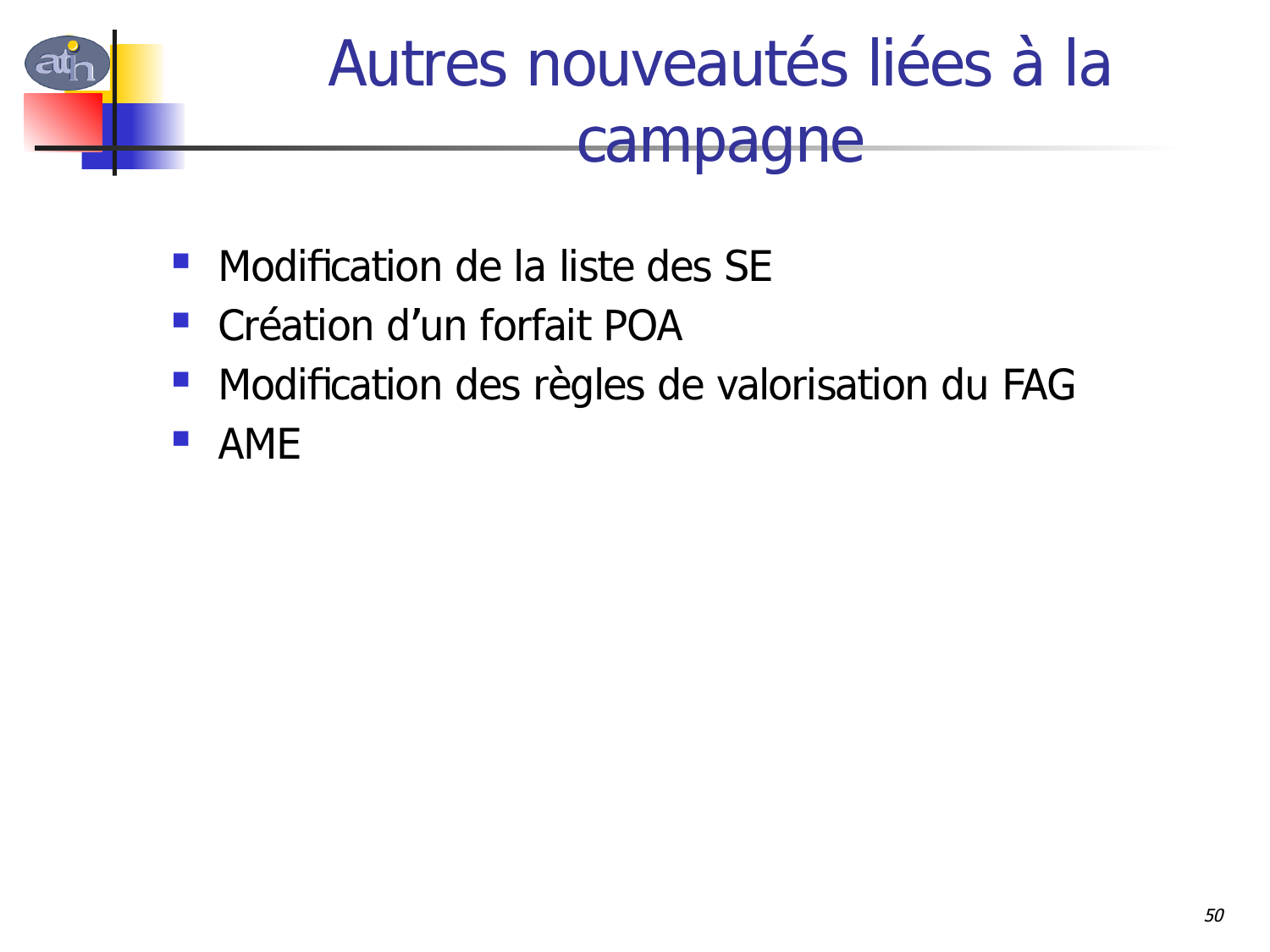

# Autres nouveautés liées à la campagne
Modification de la liste des SE
Création d’un forfait POA
Modification des règles de valorisation du FAG
AME

50